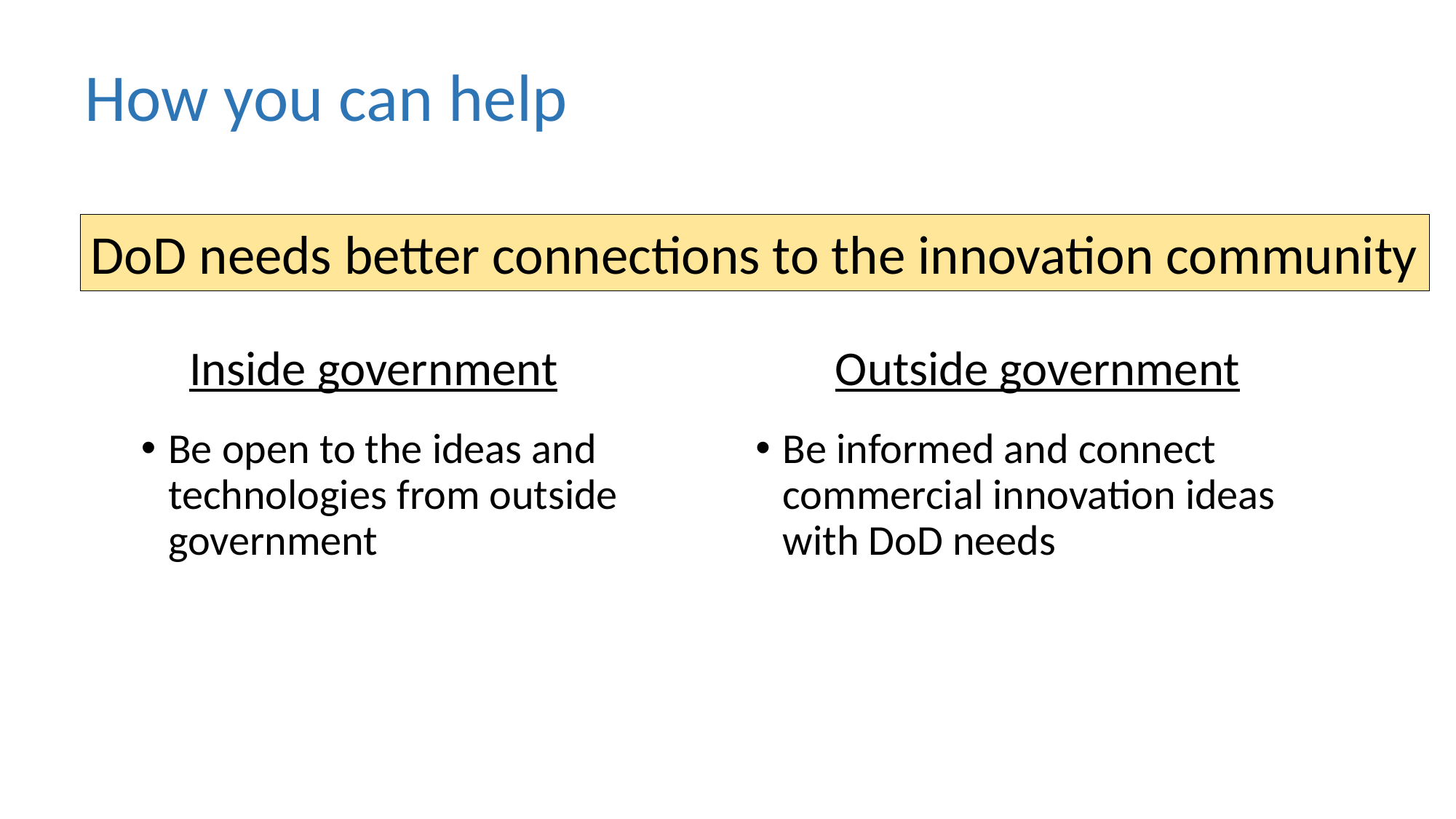

# How you can help
DoD needs better connections to the innovation community
Inside government
Outside government
Be open to the ideas and technologies from outside government
Be informed and connect commercial innovation ideas with DoD needs